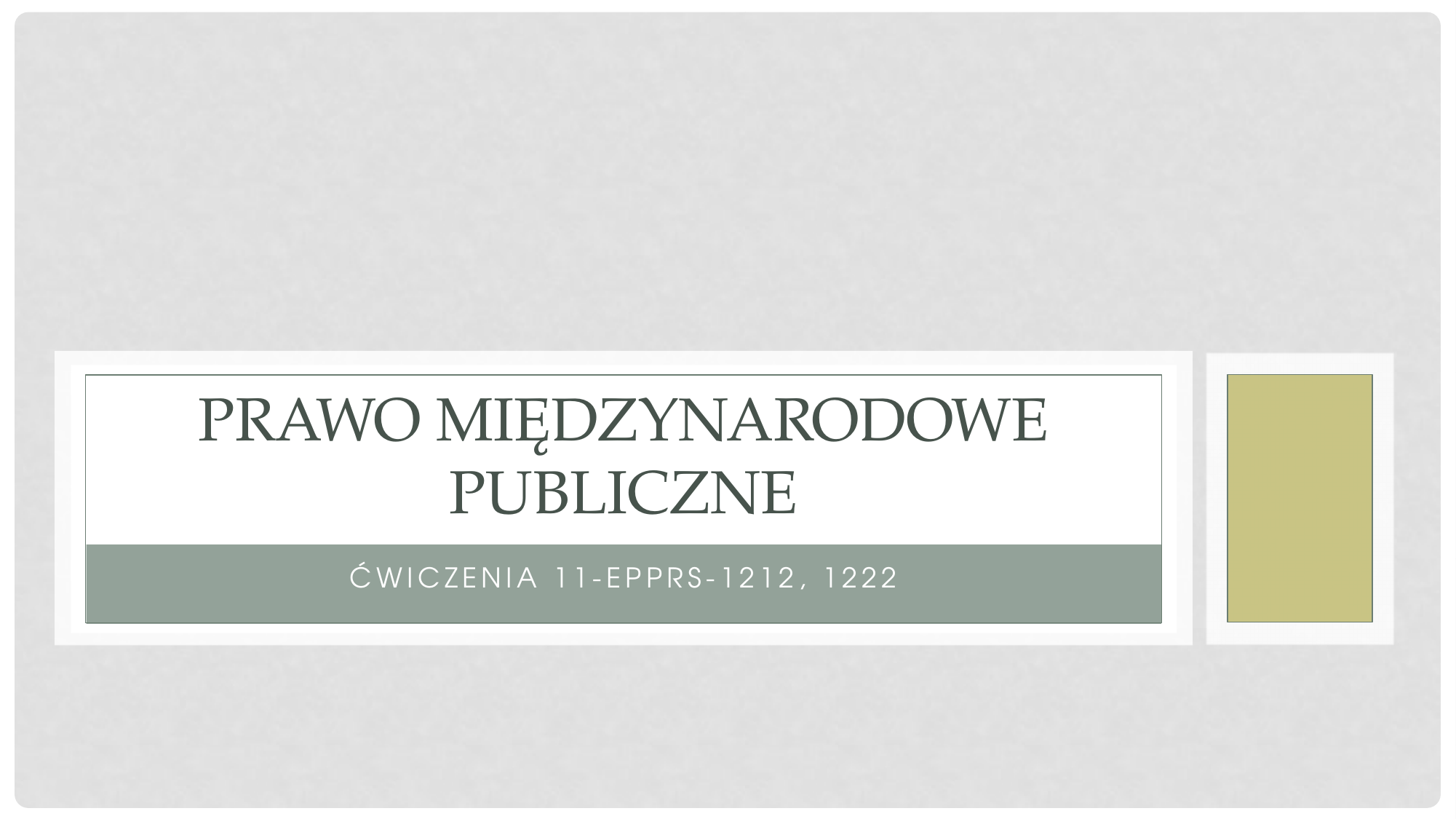

# Prawo międzynarodowe publiczne
Ćwiczenia 11-EPPRS-1212, 1222